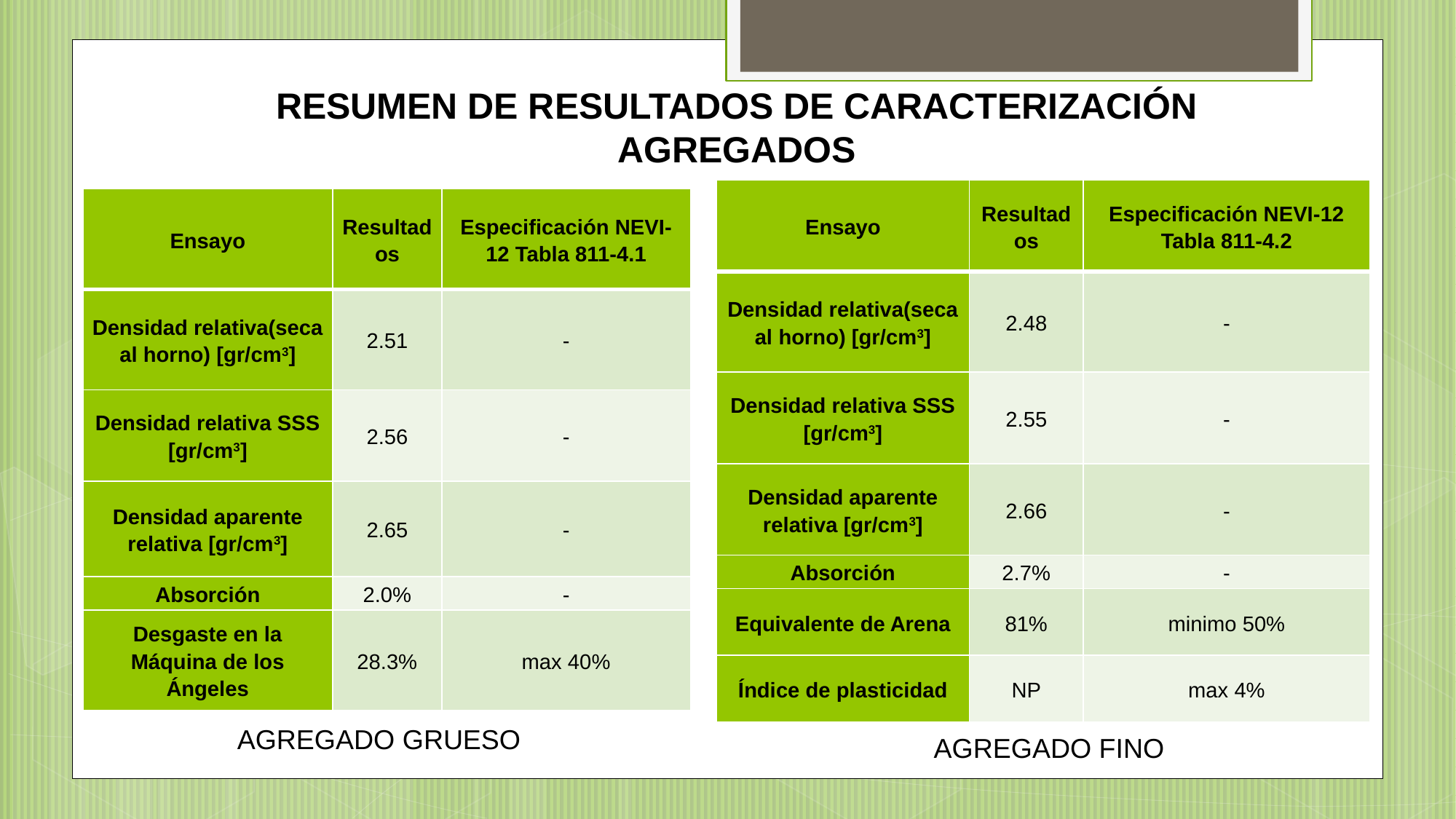

# RESUMEN DE RESULTADOS DE CARACTERIZACIÓN AGREGADOS
| Ensayo | Resultados | Especificación NEVI-12 Tabla 811-4.2 |
| --- | --- | --- |
| Densidad relativa(seca al horno) [gr/cm3] | 2.48 | - |
| Densidad relativa SSS [gr/cm3] | 2.55 | - |
| Densidad aparente relativa [gr/cm3] | 2.66 | - |
| Absorción | 2.7% | - |
| Equivalente de Arena | 81% | minimo 50% |
| Índice de plasticidad | NP | max 4% |
| Ensayo | Resultados | Especificación NEVI-12 Tabla 811-4.1 |
| --- | --- | --- |
| Densidad relativa(seca al horno) [gr/cm3] | 2.51 | - |
| Densidad relativa SSS [gr/cm3] | 2.56 | - |
| Densidad aparente relativa [gr/cm3] | 2.65 | - |
| Absorción | 2.0% | - |
| Desgaste en la Máquina de los Ángeles | 28.3% | max 40% |
AGREGADO GRUESO
AGREGADO FINO